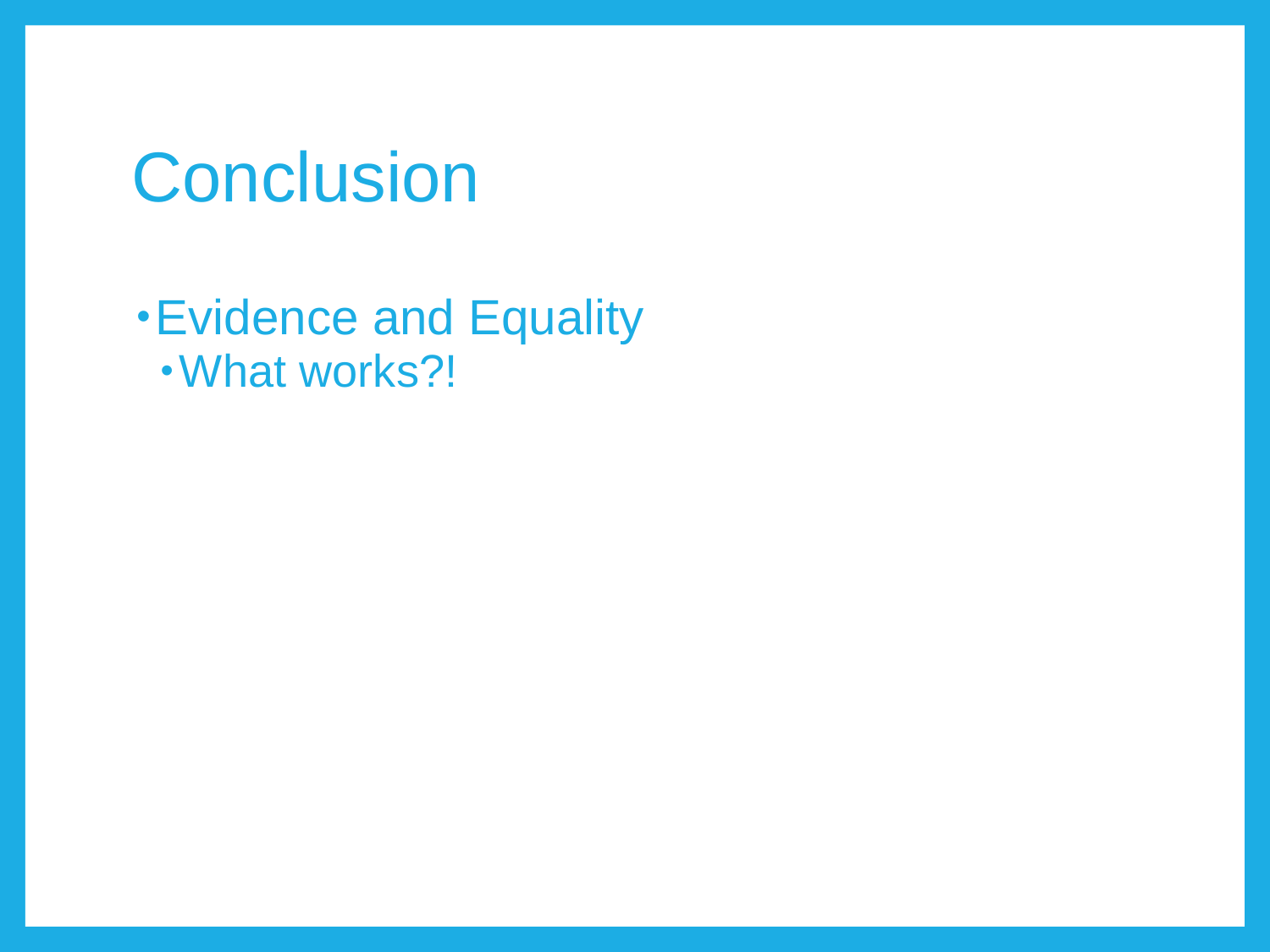

# Conclusion
Evidence and Equality
What works?!